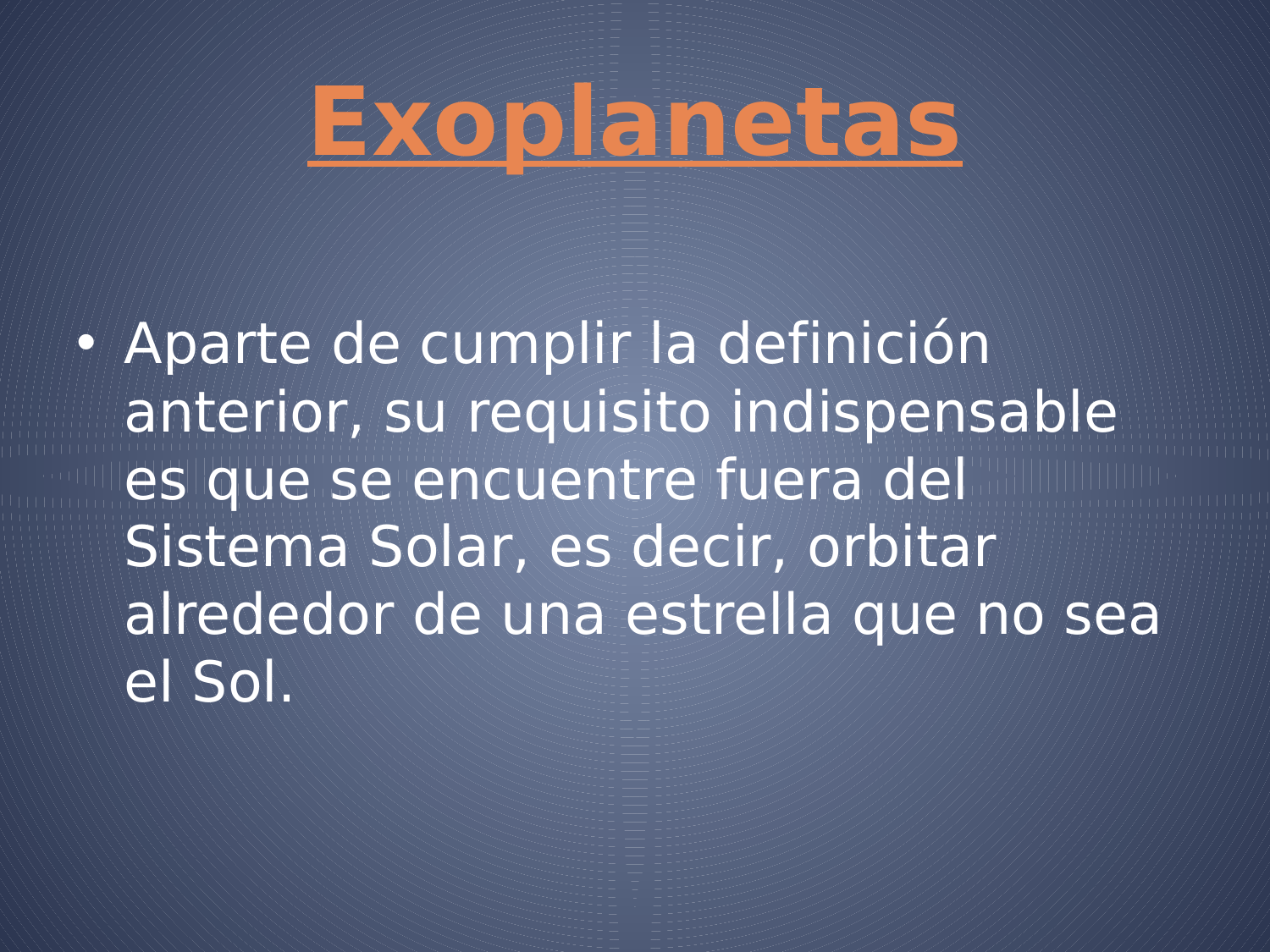

# Exoplanetas

Aparte de cumplir la definición anterior, su requisito indispensable es que se encuentre fuera del Sistema Solar, es decir, orbitar alrededor de una estrella que no sea el Sol.